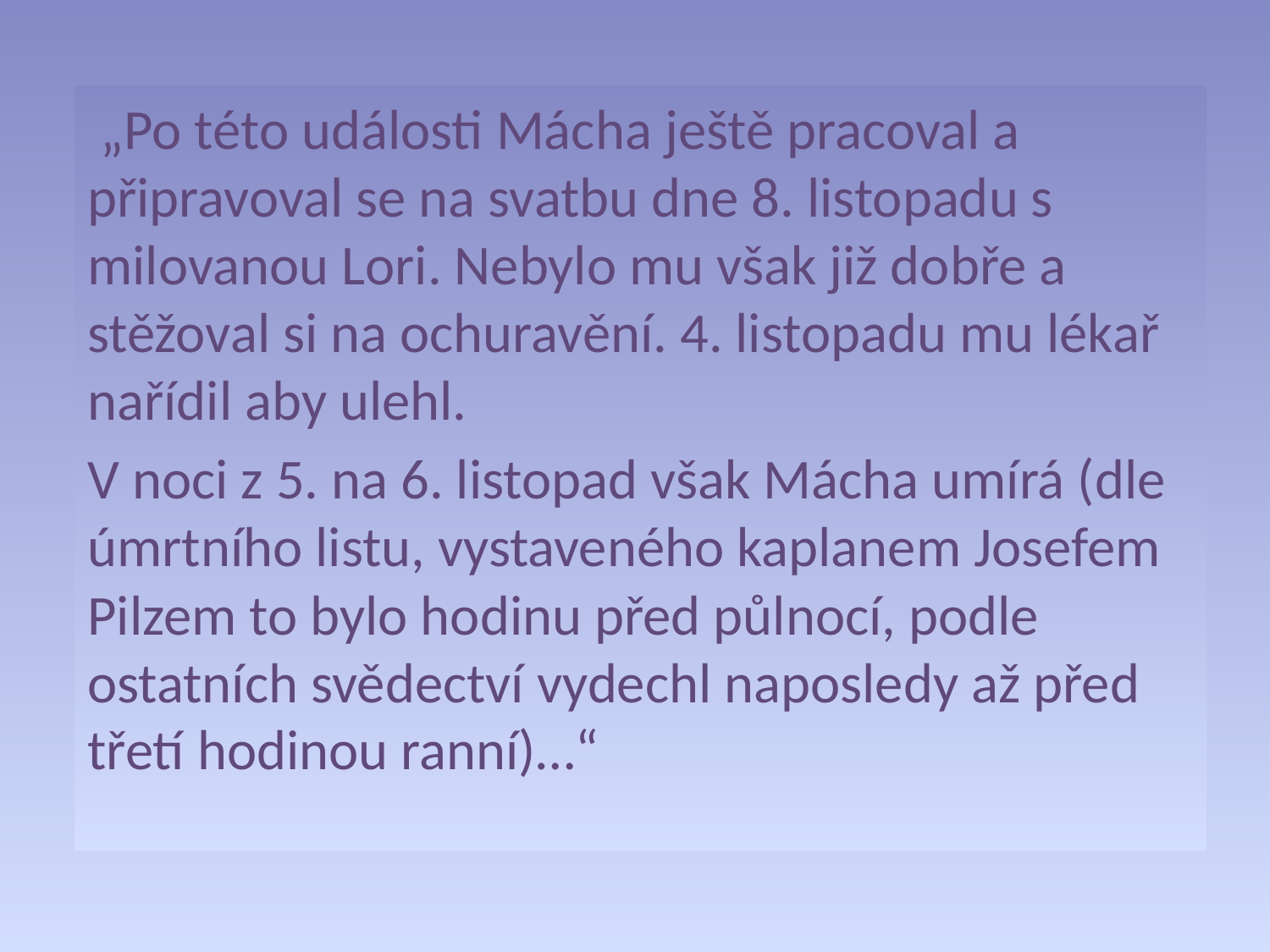

„Po této události Mácha ještě pracoval a připravoval se na svatbu dne 8. listopadu s milovanou Lori. Nebylo mu však již dobře a stěžoval si na ochuravění. 4. listopadu mu lékař nařídil aby ulehl.
V noci z 5. na 6. listopad však Mácha umírá (dle úmrtního listu, vystaveného kaplanem Josefem Pilzem to bylo hodinu před půlnocí, podle ostatních svědectví vydechl naposledy až před třetí hodinou ranní)…“